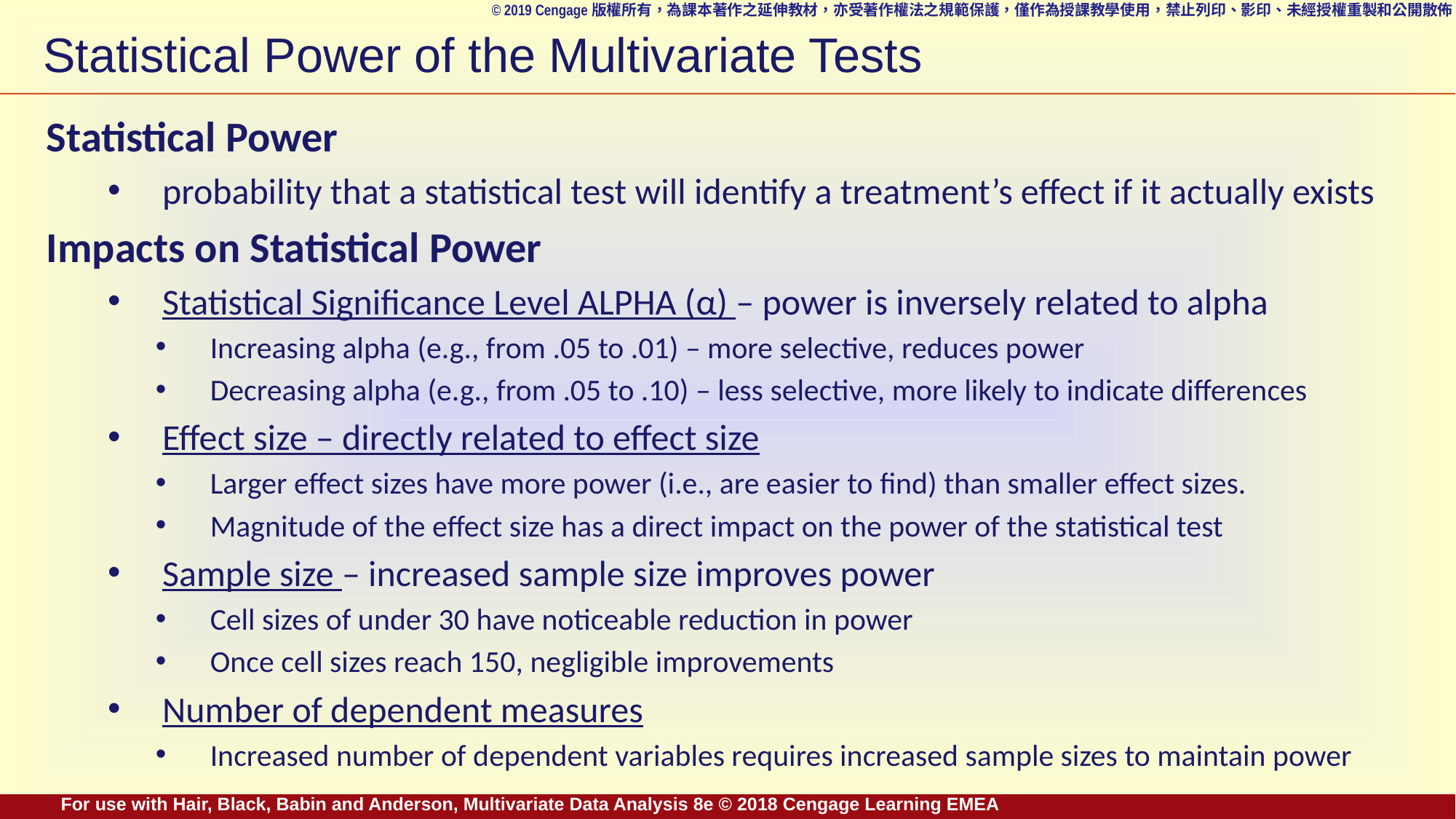

# Statistical Power of the Multivariate Tests
Statistical Power
probability that a statistical test will identify a treatment’s effect if it actually exists
Impacts on Statistical Power
Statistical Significance Level ALPHA (α) – power is inversely related to alpha
Increasing alpha (e.g., from .05 to .01) – more selective, reduces power
Decreasing alpha (e.g., from .05 to .10) – less selective, more likely to indicate differences
Effect size – directly related to effect size
Larger effect sizes have more power (i.e., are easier to find) than smaller effect sizes.
Magnitude of the effect size has a direct impact on the power of the statistical test
Sample size – increased sample size improves power
Cell sizes of under 30 have noticeable reduction in power
Once cell sizes reach 150, negligible improvements
Number of dependent measures
Increased number of dependent variables requires increased sample sizes to maintain power
For use with Hair, Black, Babin and Anderson, Multivariate Data Analysis 8e © 2018 Cengage Learning EMEA